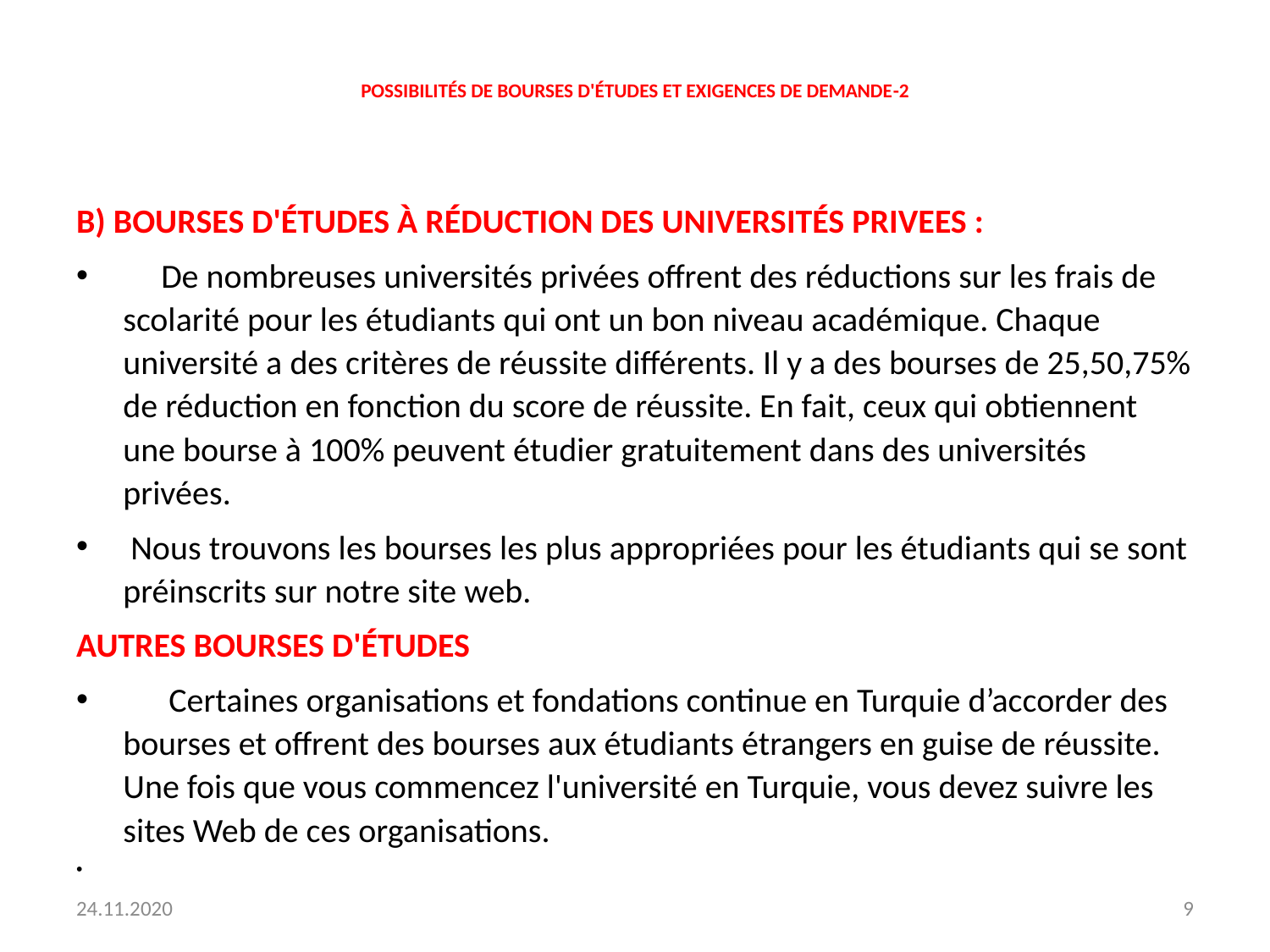

# POSSIBILITÉS DE BOURSES D'ÉTUDES ET EXIGENCES DE DEMANDE-2

B) BOURSES D'ÉTUDES À RÉDUCTION DES UNIVERSITÉS PRIVEES :
     De nombreuses universités privées offrent des réductions sur les frais de scolarité pour les étudiants qui ont un bon niveau académique. Chaque université a des critères de réussite différents. Il y a des bourses de 25,50,75% de réduction en fonction du score de réussite. En fait, ceux qui obtiennent une bourse à 100% peuvent étudier gratuitement dans des universités privées.
 Nous trouvons les bourses les plus appropriées pour les étudiants qui se sont préinscrits sur notre site web.
AUTRES BOURSES D'ÉTUDES
      Certaines organisations et fondations continue en Turquie d’accorder des bourses et offrent des bourses aux étudiants étrangers en guise de réussite. Une fois que vous commencez l'université en Turquie, vous devez suivre les sites Web de ces organisations.

24.11.2020
9